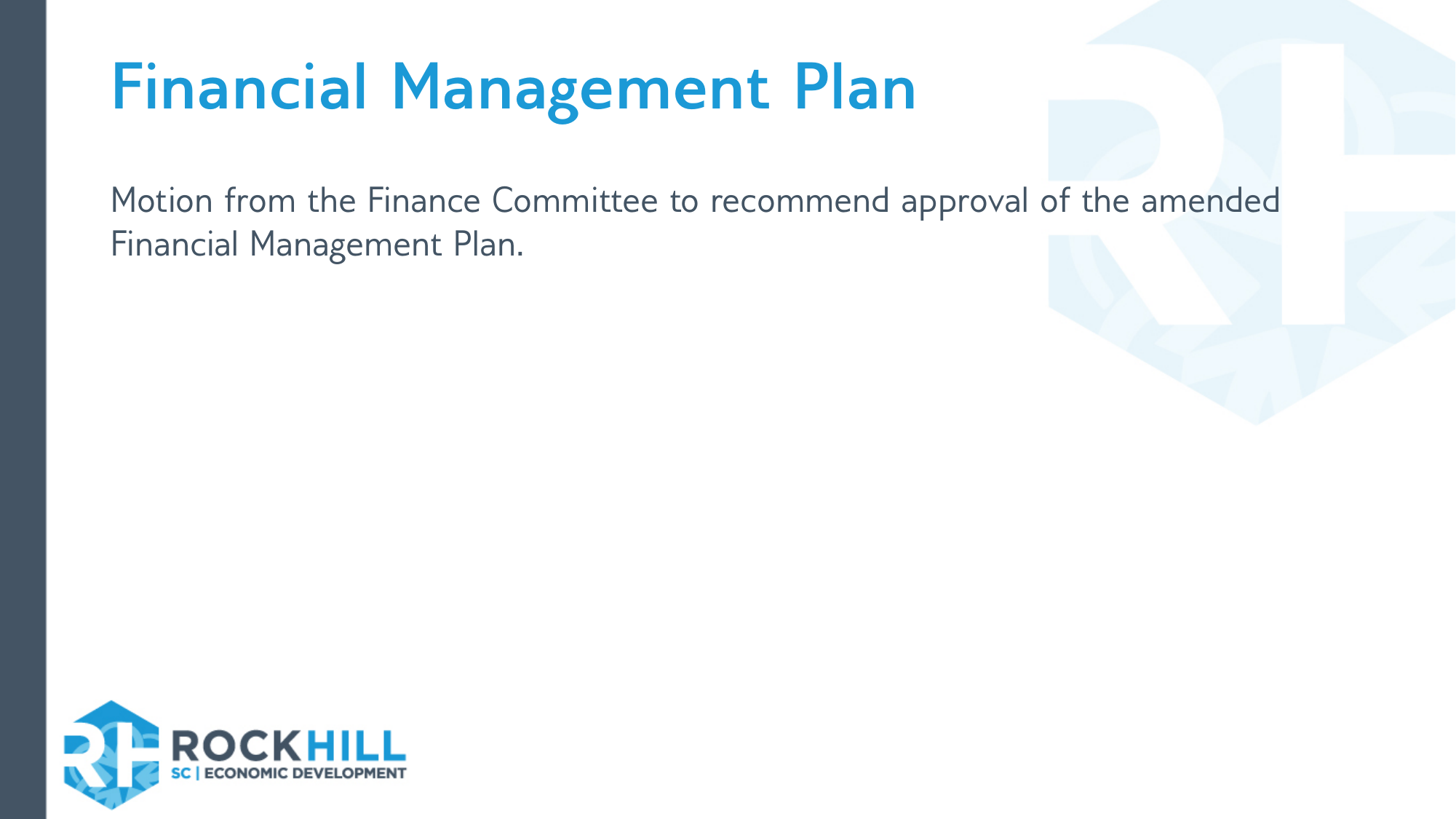

# Financial Management Plan
Motion from the Finance Committee to recommend approval of the amended Financial Management Plan.